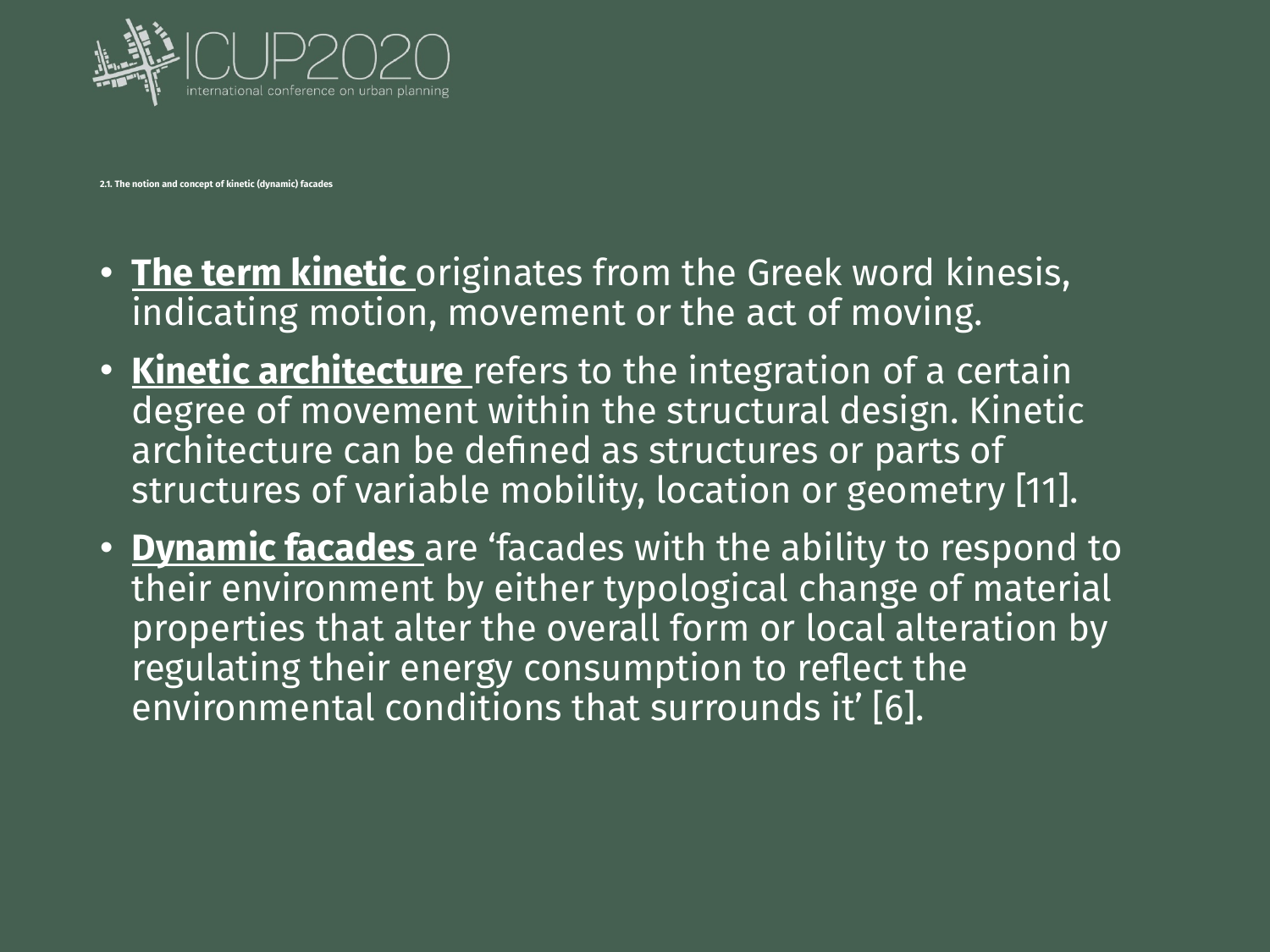

# 2.1. The notion and concept of kinetic (dynamic) facades
The term kinetic originates from the Greek word kinesis, indicating motion, movement or the act of moving.
Kinetic architecture refers to the integration of a certain degree of movement within the structural design. Kinetic architecture can be defined as structures or parts of structures of variable mobility, location or geometry [11].
Dynamic facades are ‘facades with the ability to respond to their environment by either typological change of material properties that alter the overall form or local alteration by regulating their energy consumption to reflect the environmental conditions that surrounds it’ [6].